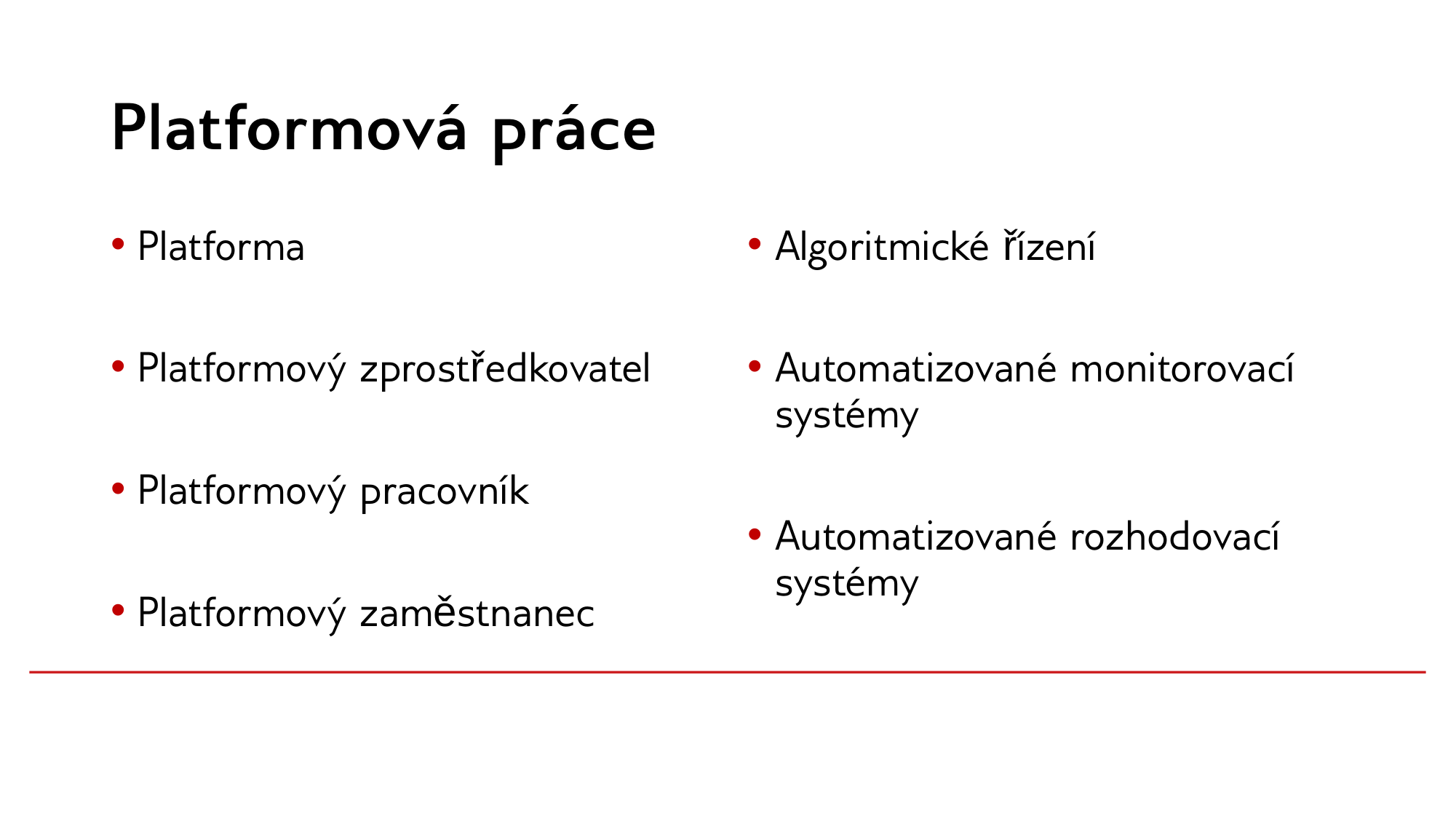

# Platformová práce
Platforma

Platformový zprostředkovatel

Platformový pracovník

Platformový zaměstnanec

Algoritmické řízení

Automatizované monitorovací systémy

Automatizované rozhodovací systémy